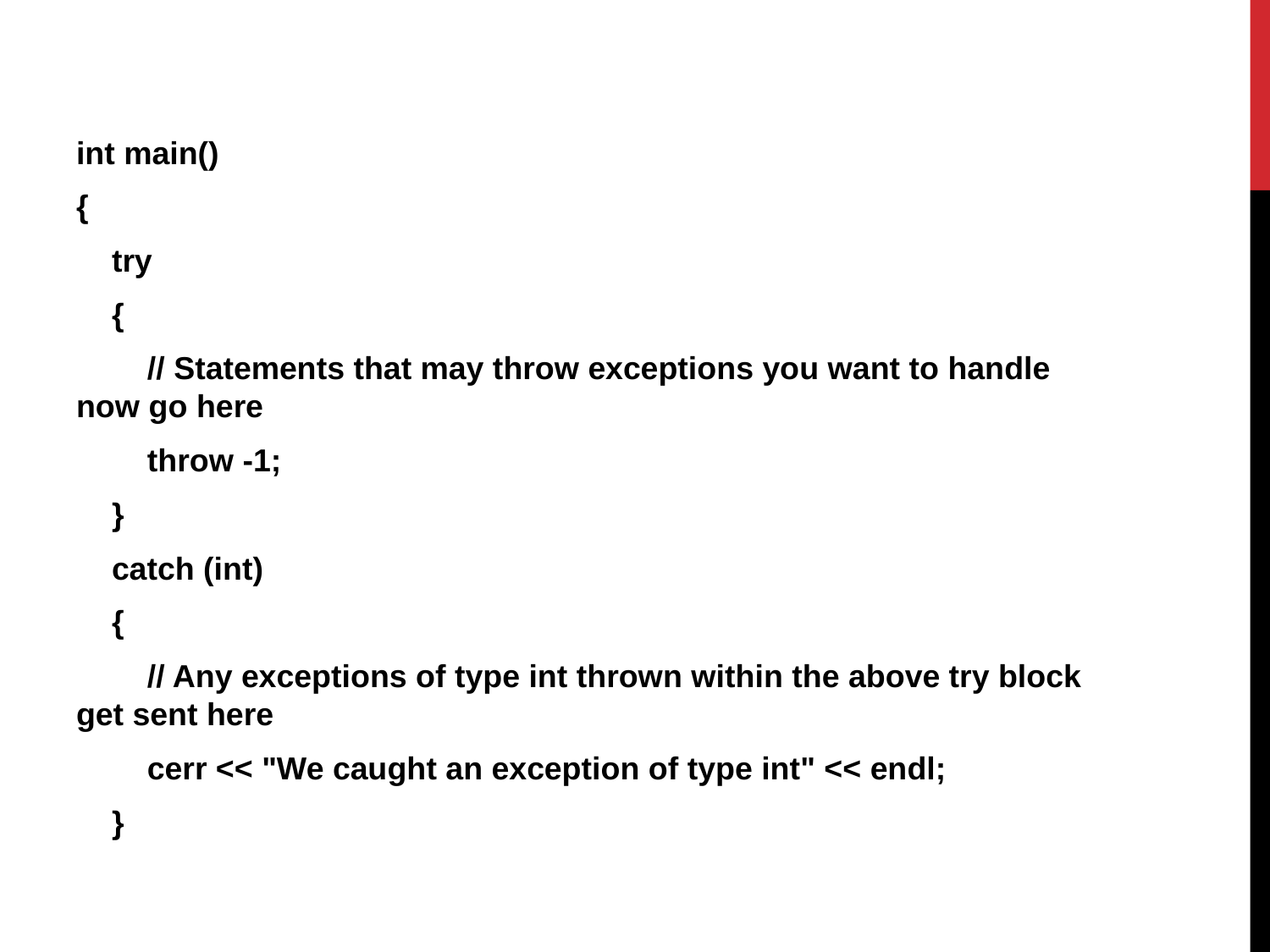

int main()
{
    try
    {
        // Statements that may throw exceptions you want to handle now go here
        throw -1;
    }
    catch (int)
    {
        // Any exceptions of type int thrown within the above try block get sent here
        cerr << "We caught an exception of type int" << endl;
    }